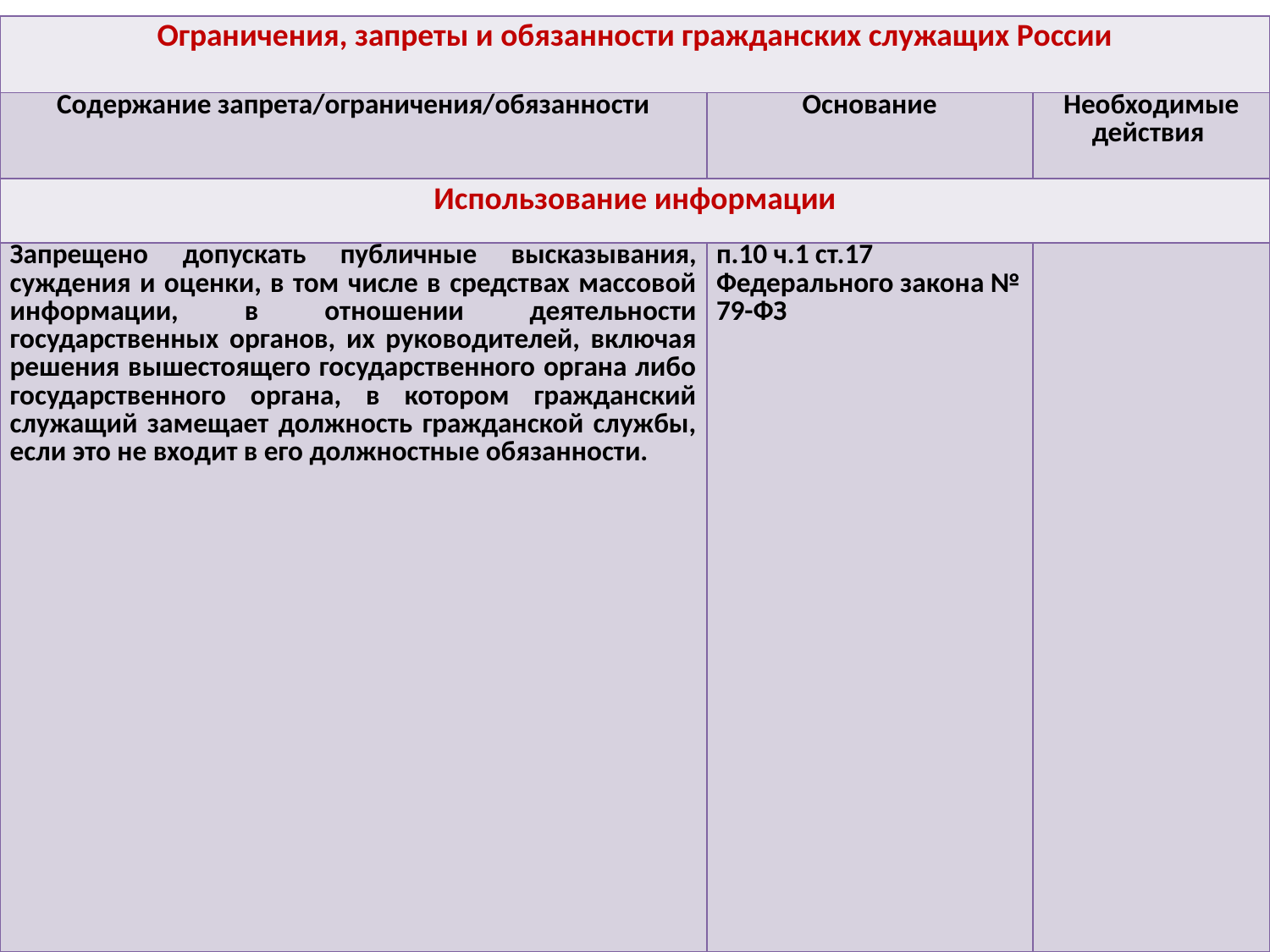

| Ограничения, запреты и обязанности гражданских служащих России |  |  |
| --- | --- | --- |
| Содержание запрета/ограничения/обязанности | Основание | Необходимые действия |
| Использование информации |  |  |
| Запрещено допускать публичные высказывания, суждения и оценки, в том числе в средствах массовой информации, в отношении деятельности государственных органов, их руководителей, включая решения вышестоящего государственного органа либо государственного органа, в котором гражданский служащий замещает должность гражданской службы, если это не входит в его должностные обязанности. | п.10 ч.1 ст.17 Федерального закона № 79-ФЗ |  |